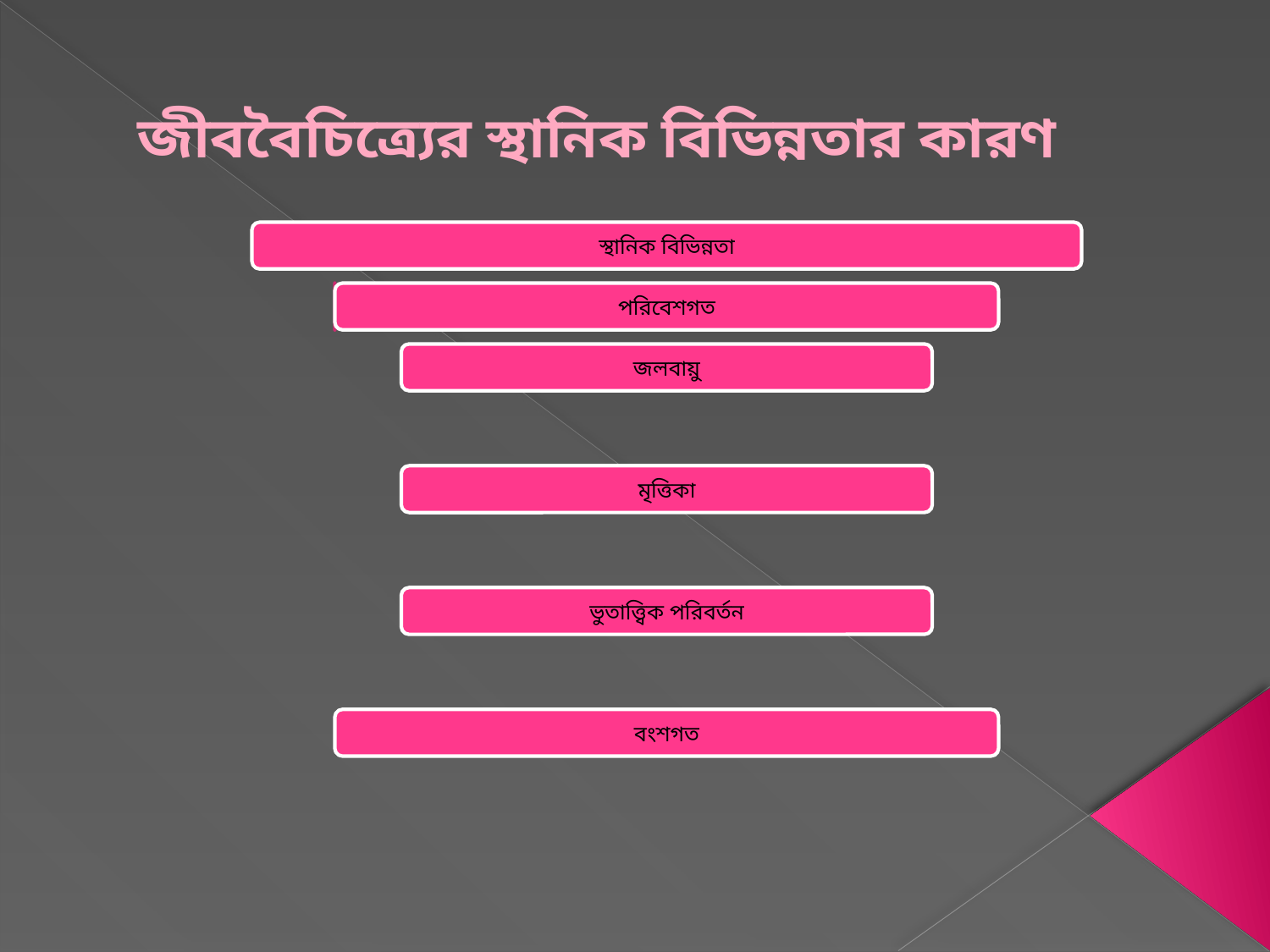

জীববৈচিত্র্যের স্থানিক বিভিন্নতার কারণ
স্থানিক বিভিন্নতা
পরিবেশগত
জলবায়ু
মৃত্তিকা
বংশগত
ভুতাত্ত্বিক পরিবর্তন